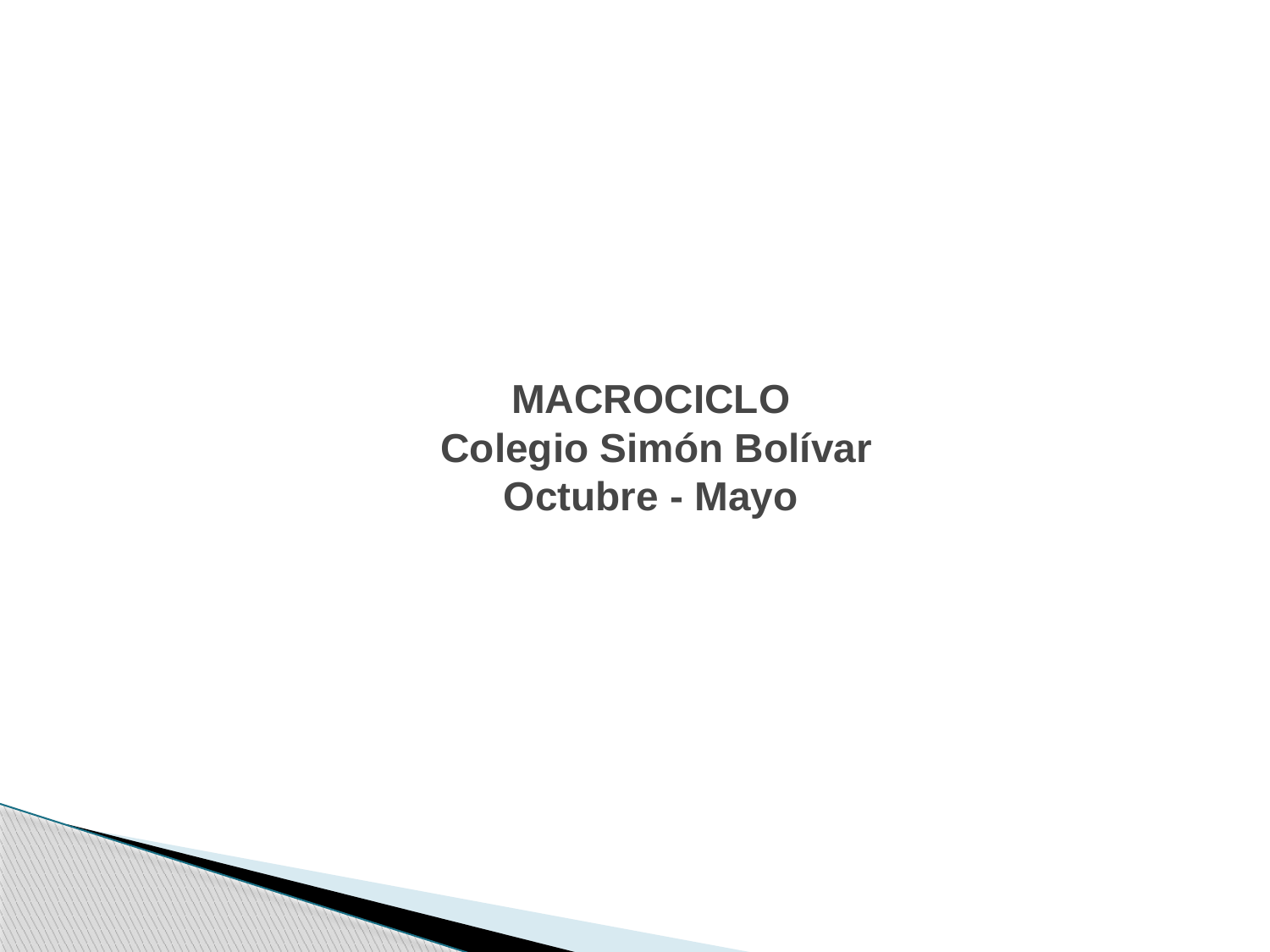

# MACROCICLO Colegio Simón Bolívar Octubre - Mayo